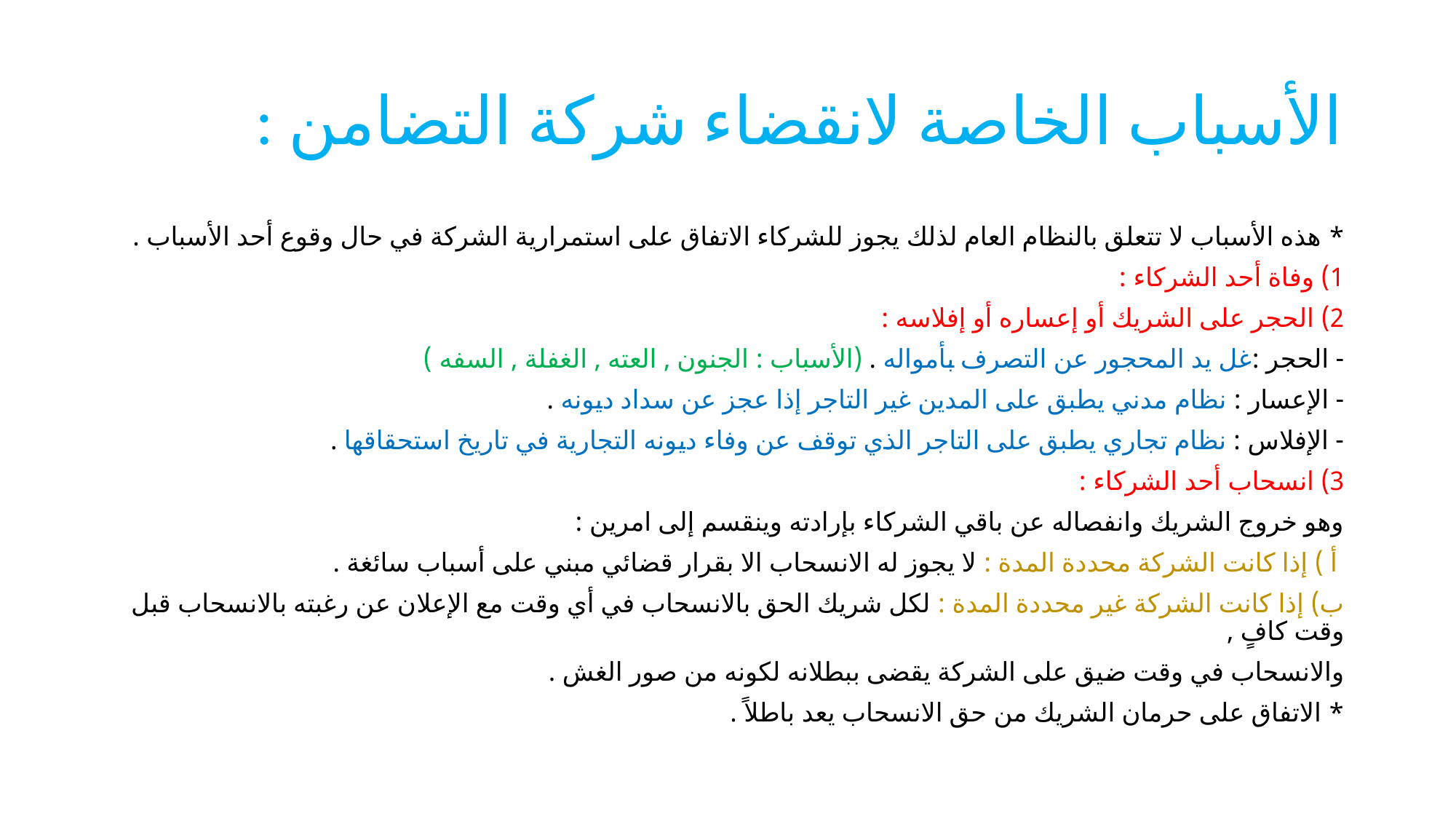

# الأسباب الخاصة لانقضاء شركة التضامن :
* هذه الأسباب لا تتعلق بالنظام العام لذلك يجوز للشركاء الاتفاق على استمرارية الشركة في حال وقوع أحد الأسباب .
1) وفاة أحد الشركاء :
2) الحجر على الشريك أو إعساره أو إفلاسه :
- الحجر :غل يد المحجور عن التصرف بأمواله . (الأسباب : الجنون , العته , الغفلة , السفه )
- الإعسار : نظام مدني يطبق على المدين غير التاجر إذا عجز عن سداد ديونه .
- الإفلاس : نظام تجاري يطبق على التاجر الذي توقف عن وفاء ديونه التجارية في تاريخ استحقاقها .
3) انسحاب أحد الشركاء :
وهو خروج الشريك وانفصاله عن باقي الشركاء بإرادته وينقسم إلى امرين :
 أ ) إذا كانت الشركة محددة المدة : لا يجوز له الانسحاب الا بقرار قضائي مبني على أسباب سائغة .
ب) إذا كانت الشركة غير محددة المدة : لكل شريك الحق بالانسحاب في أي وقت مع الإعلان عن رغبته بالانسحاب قبل وقت كافٍ ,
والانسحاب في وقت ضيق على الشركة يقضى ببطلانه لكونه من صور الغش .
* الاتفاق على حرمان الشريك من حق الانسحاب يعد باطلاً .